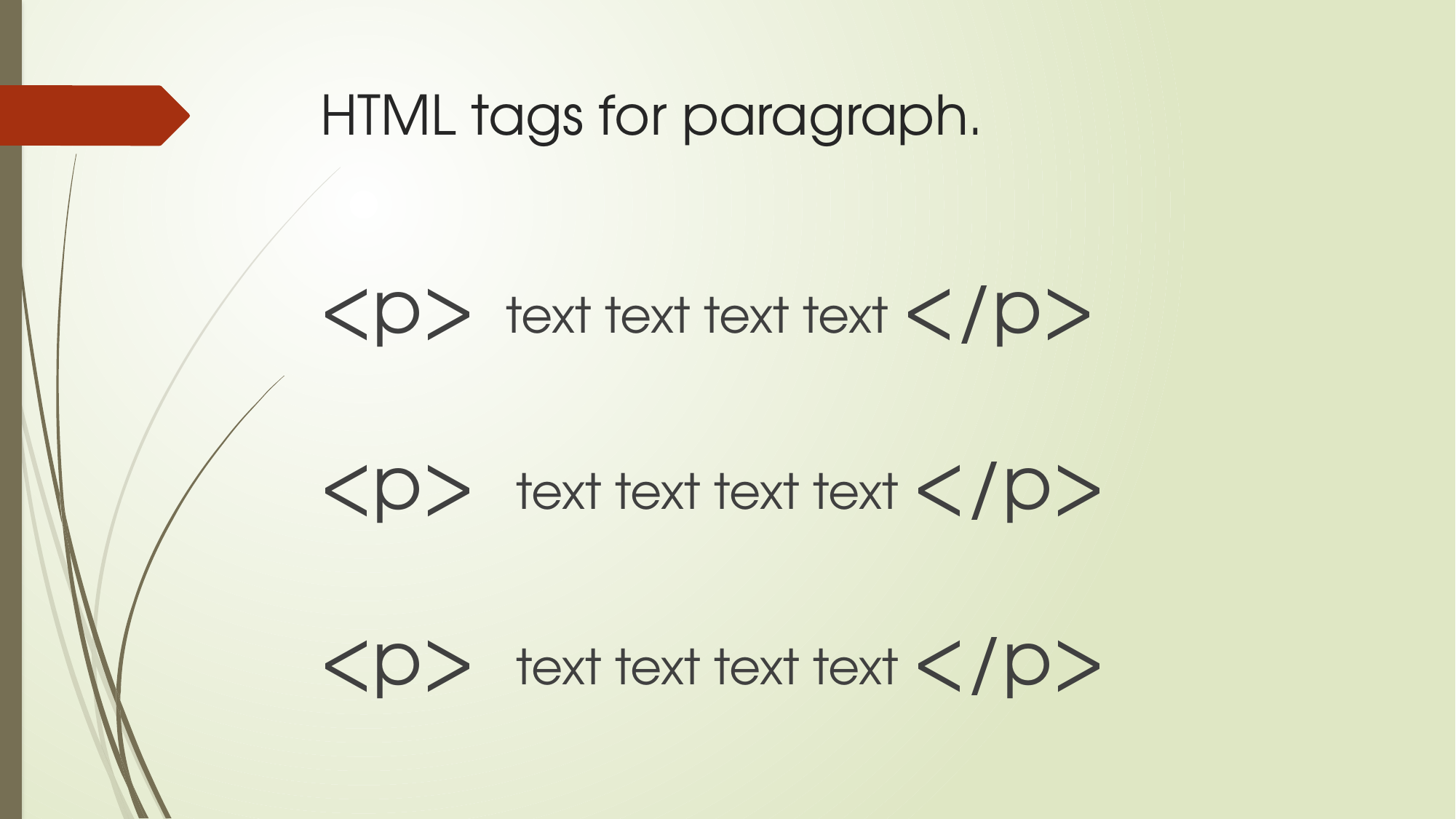

# HTML tags for paragraph.
<p>  text text text text </p>

<p>  text text text text </p>

<p>  text text text text </p>